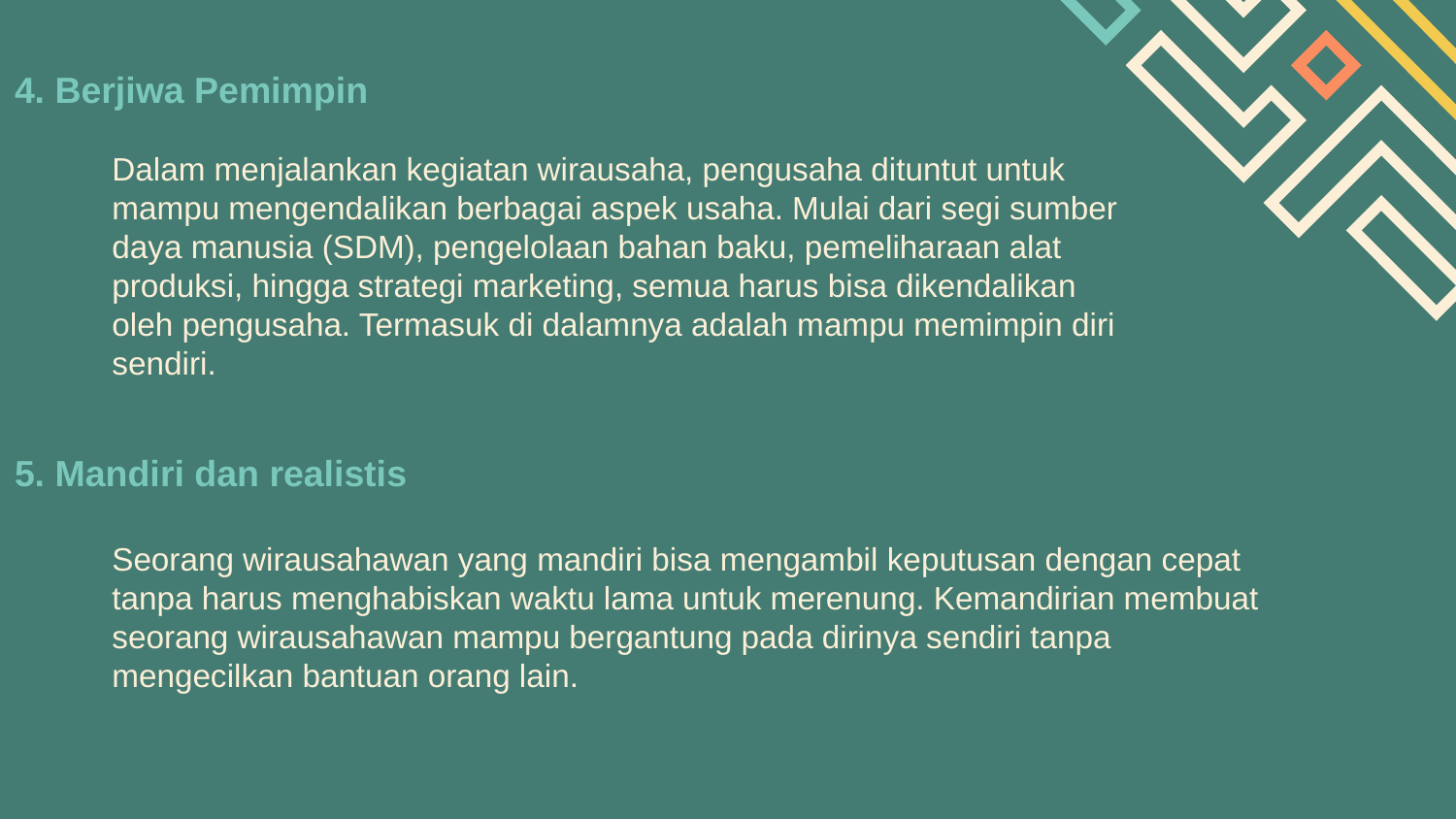

4. Berjiwa Pemimpin
Dalam menjalankan kegiatan wirausaha, pengusaha dituntut untuk mampu mengendalikan berbagai aspek usaha. Mulai dari segi sumber daya manusia (SDM), pengelolaan bahan baku, pemeliharaan alat produksi, hingga strategi marketing, semua harus bisa dikendalikan oleh pengusaha. Termasuk di dalamnya adalah mampu memimpin diri sendiri.
5. Mandiri dan realistis
Seorang wirausahawan yang mandiri bisa mengambil keputusan dengan cepat tanpa harus menghabiskan waktu lama untuk merenung. Kemandirian membuat seorang wirausahawan mampu bergantung pada dirinya sendiri tanpa mengecilkan bantuan orang lain.